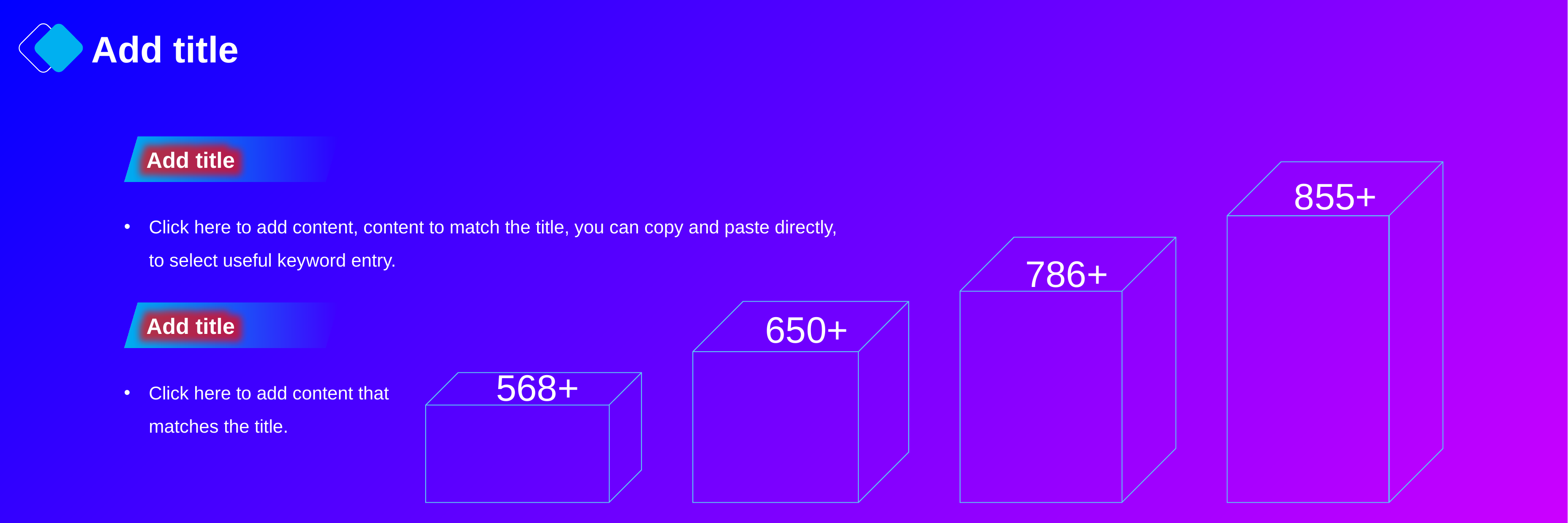

Add title

Add title
Click here to add content, content to match the title, you can copy and paste directly, to select useful keyword entry.
855+

786+

650+

Add title
Click here to add content that matches the title.
568+